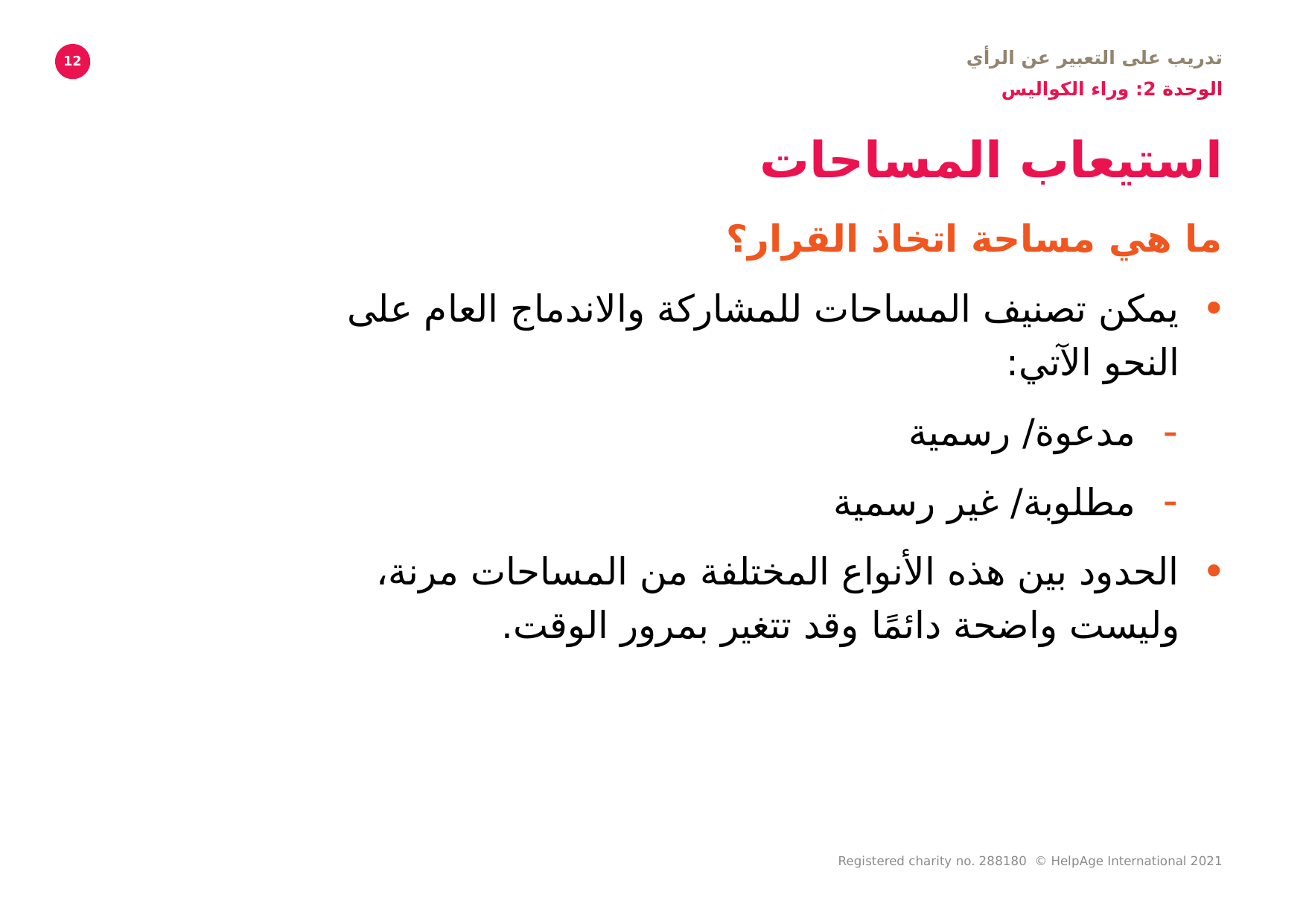

تدريب على التعبير عن الرأي
الوحدة 2: وراء الكواليس

12
# استيعاب المساحات
ما هي مساحة اتخاذ القرار؟
يمكن تصنيف المساحات للمشاركة والاندماج العام على النحو الآتي:
مدعوة/ رسمية
مطلوبة/ غير رسمية
الحدود بين هذه الأنواع المختلفة من المساحات مرنة، وليست واضحة دائمًا وقد تتغير بمرور الوقت.